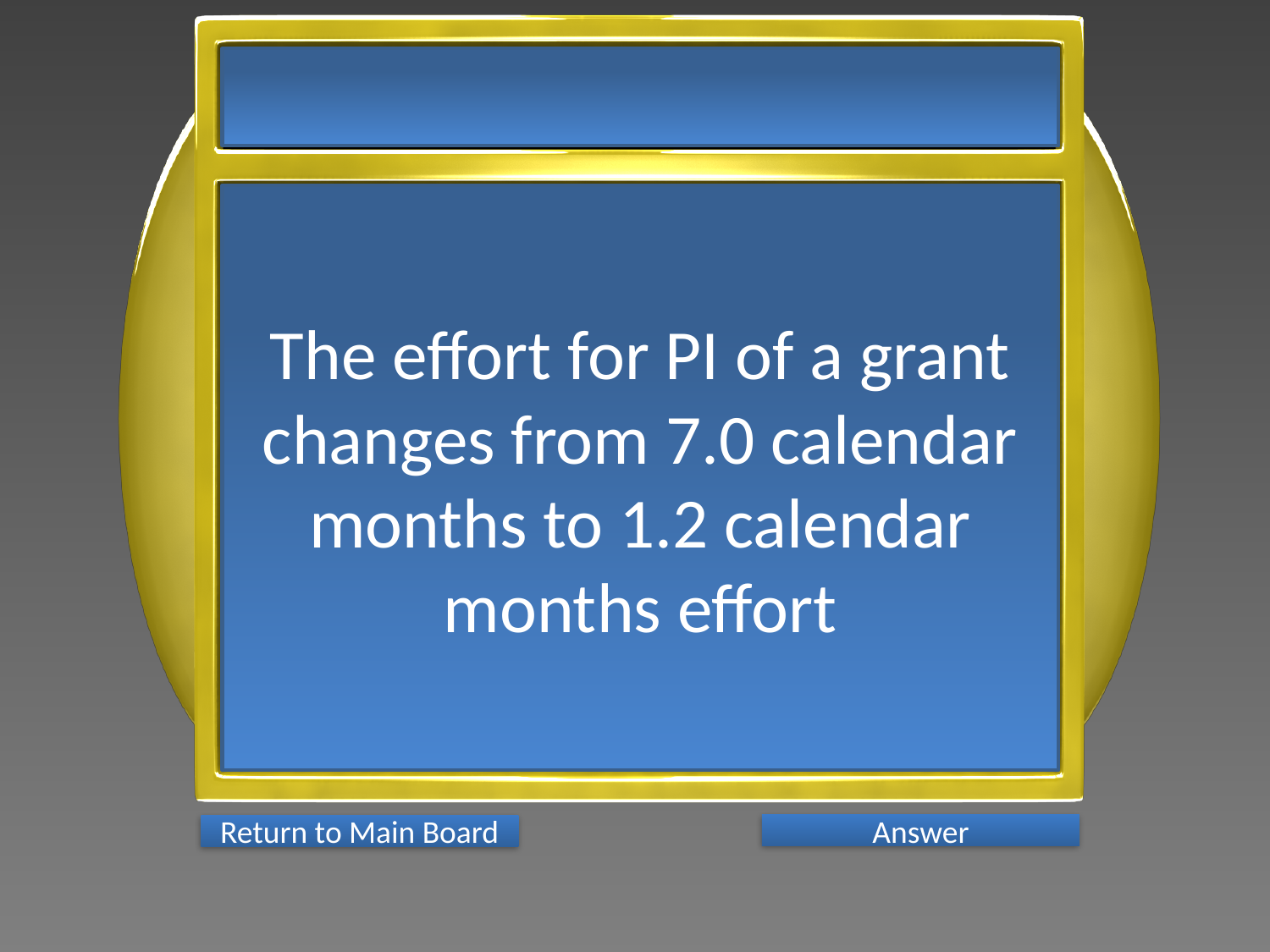

The effort for PI of a grant changes from 7.0 calendar months to 1.2 calendar months effort
Answer
Return to Main Board